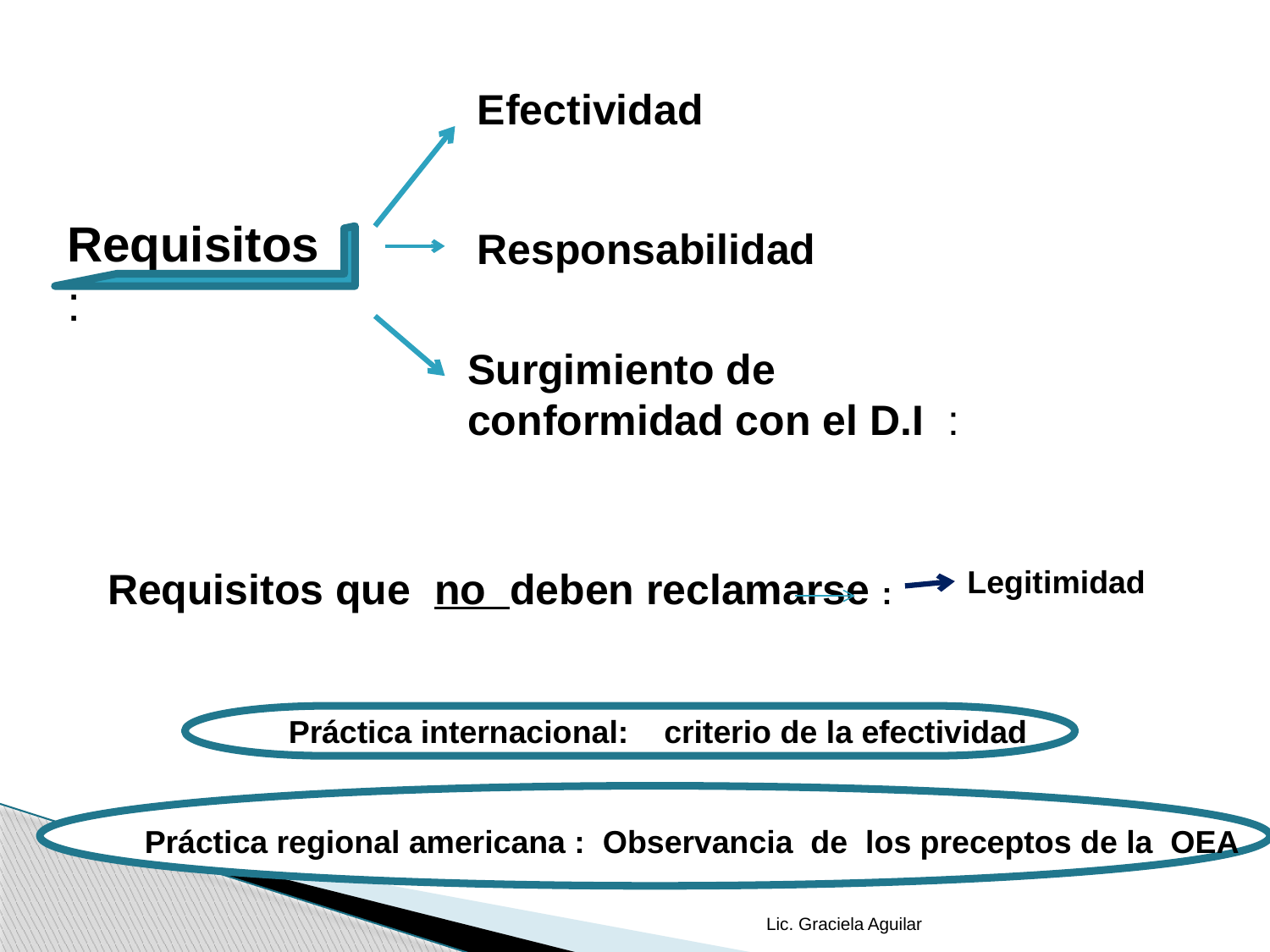

Efectividad
Requisitos :
Responsabilidad

Surgimiento de conformidad con el D.I  :
Requisitos que  no  deben reclamarse :
Legitimidad

Práctica internacional:    criterio de la efectividad

Práctica regional americana :  Observancia  de  los preceptos de la  OEA
Lic. Graciela Aguilar